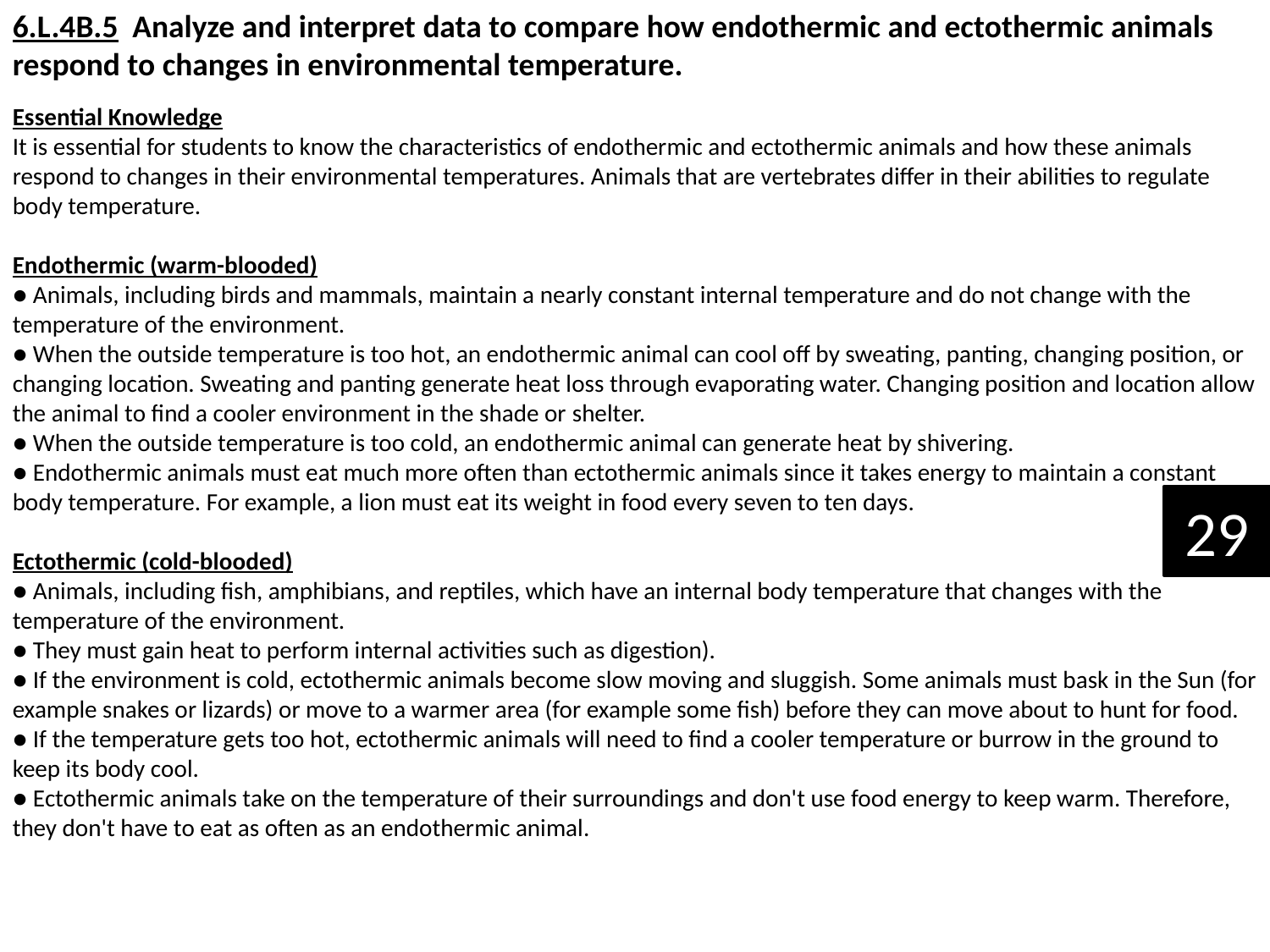

6.L.4B.5  Analyze and interpret data to compare how endothermic and ectothermic animals respond to changes in environmental temperature.
Essential Knowledge
It is essential for students to know the characteristics of endothermic and ectothermic animals and how these animals respond to changes in their environmental temperatures. Animals that are vertebrates differ in their abilities to regulate body temperature.
Endothermic (warm-blooded)
● Animals, including birds and mammals, maintain a nearly constant internal temperature and do not change with the temperature of the environment.
● When the outside temperature is too hot, an endothermic animal can cool off by sweating, panting, changing position, or changing location. Sweating and panting generate heat loss through evaporating water. Changing position and location allow the animal to find a cooler environment in the shade or shelter.
● When the outside temperature is too cold, an endothermic animal can generate heat by shivering.
● Endothermic animals must eat much more often than ectothermic animals since it takes energy to maintain a constant body temperature. For example, a lion must eat its weight in food every seven to ten days.
Ectothermic (cold-blooded)
● Animals, including fish, amphibians, and reptiles, which have an internal body temperature that changes with the temperature of the environment.
● They must gain heat to perform internal activities such as digestion).
● If the environment is cold, ectothermic animals become slow moving and sluggish. Some animals must bask in the Sun (for example snakes or lizards) or move to a warmer area (for example some fish) before they can move about to hunt for food.
● If the temperature gets too hot, ectothermic animals will need to find a cooler temperature or burrow in the ground to keep its body cool.
● Ectothermic animals take on the temperature of their surroundings and don't use food energy to keep warm. Therefore, they don't have to eat as often as an endothermic animal.
29